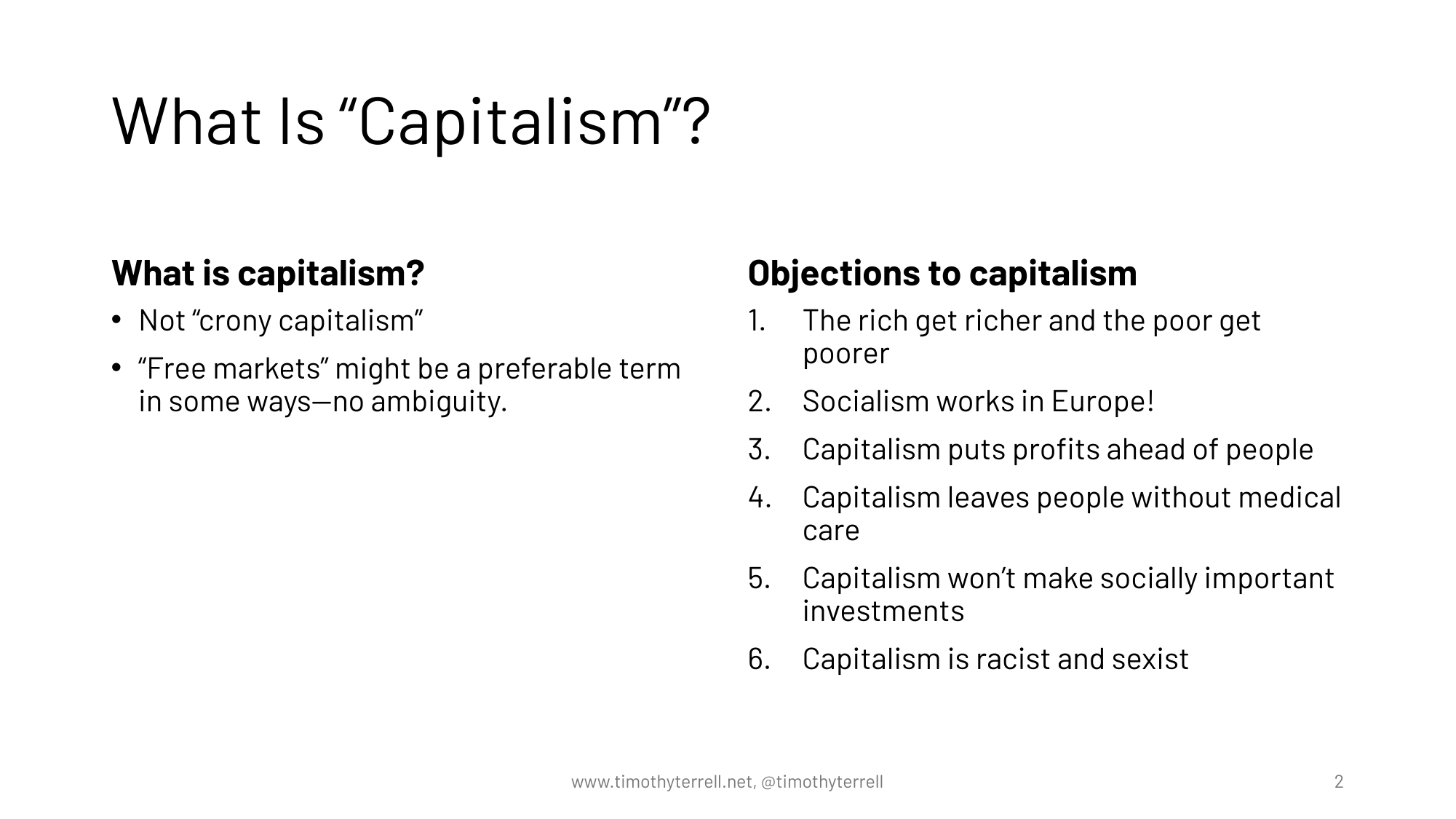

# What Is “Capitalism”?
What is capitalism?
Objections to capitalism
Not “crony capitalism”
“Free markets” might be a preferable term in some ways—no ambiguity.
The rich get richer and the poor get poorer
Socialism works in Europe!
Capitalism puts profits ahead of people
Capitalism leaves people without medical care
Capitalism won’t make socially important investments
Capitalism is racist and sexist
www.timothyterrell.net, @timothyterrell
2